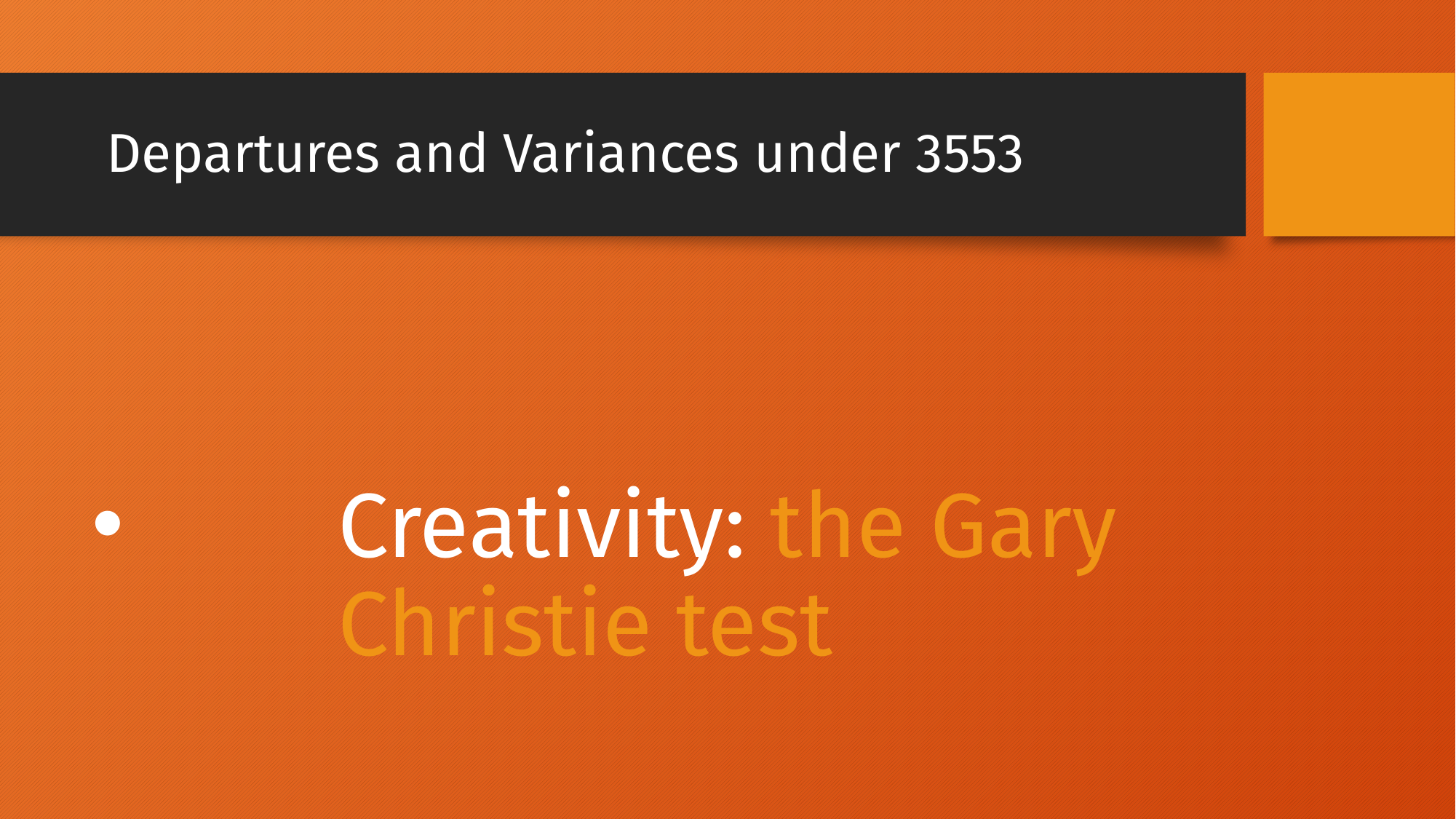

# Departures and Variances under 3553

 		Creativity: the Gary 			Christie test